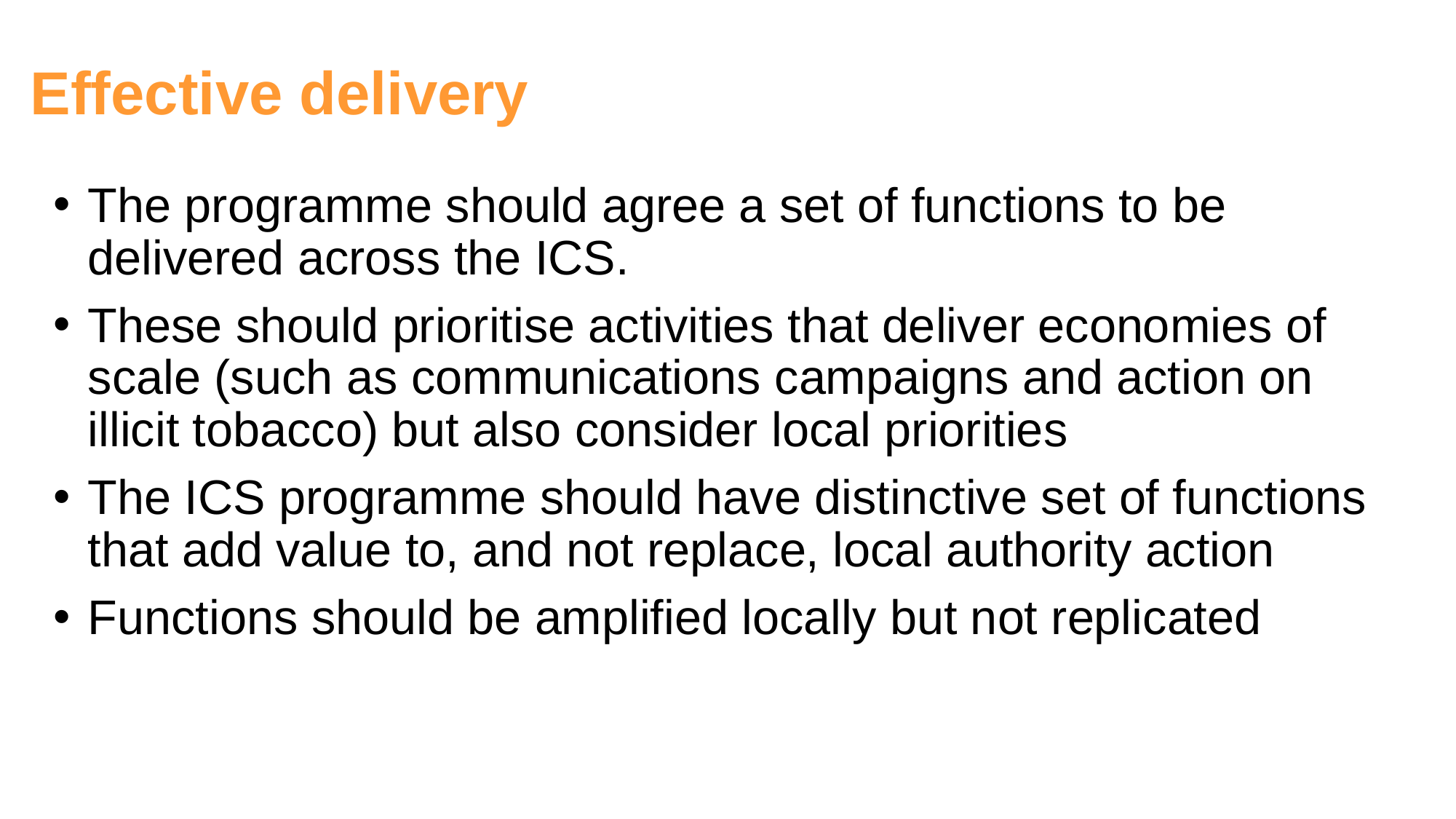

# Effective delivery
The programme should agree a set of functions to be delivered across the ICS.
These should prioritise activities that deliver economies of scale (such as communications campaigns and action on illicit tobacco) but also consider local priorities
The ICS programme should have distinctive set of functions that add value to, and not replace, local authority action
Functions should be amplified locally but not replicated